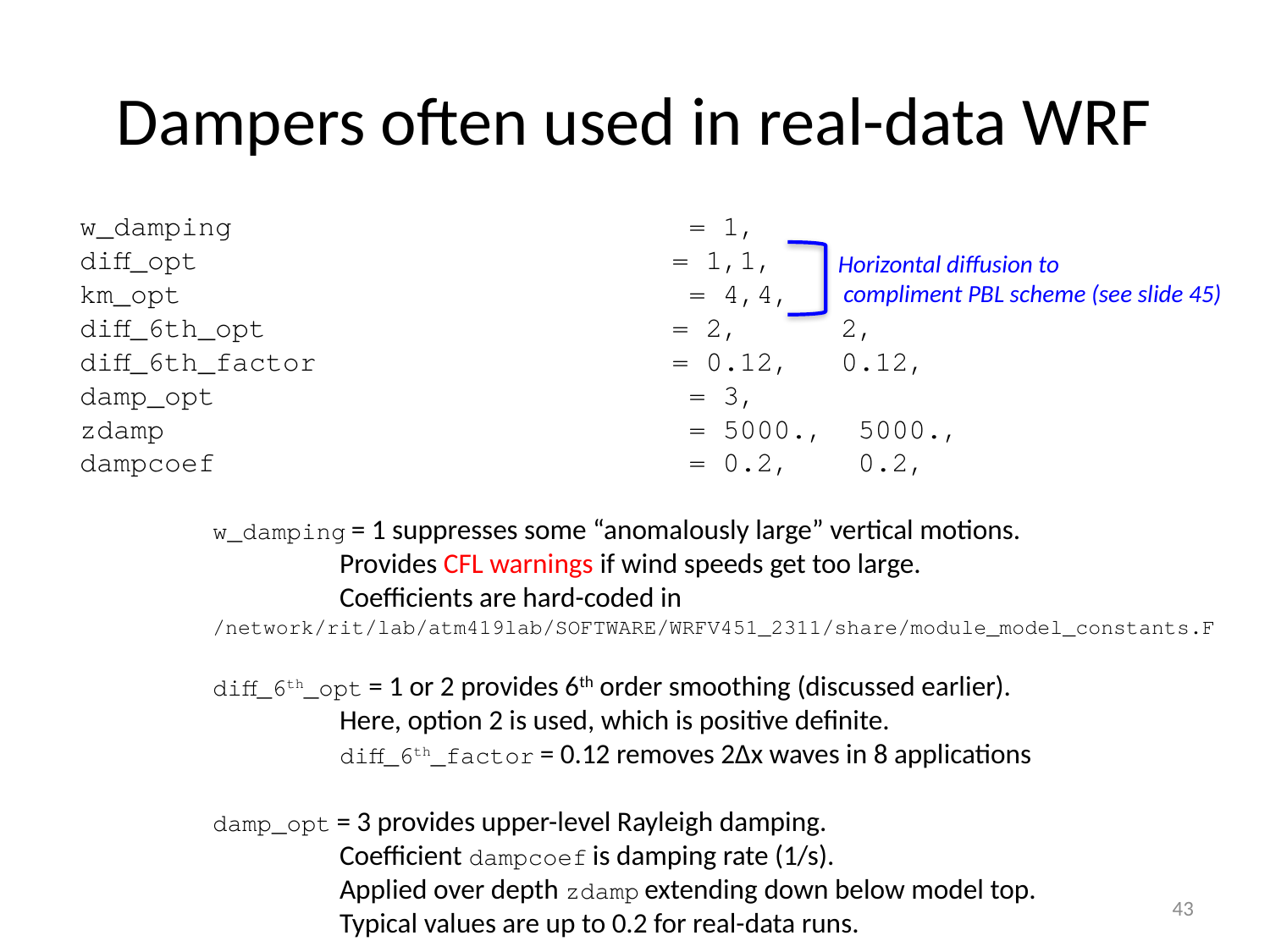

# Dampers often used in real-data WRF
 w_damping                           = 1,
 diff_opt                            = 1,1,
 km_opt                              = 4,4,
 diff_6th_opt                        = 2,      2,
 diff_6th_factor                     = 0.12,   0.12,
 damp_opt                            = 3,
 zdamp                               = 5000.,  5000.,
 dampcoef                            = 0.2,    0.2,

Horizontal diffusion to
 compliment PBL scheme (see slide 45)
w_damping = 1 suppresses some “anomalously large” vertical motions.
	Provides CFL warnings if wind speeds get too large.
	Coefficients are hard-coded in
/network/rit/lab/atm419lab/SOFTWARE/WRFV451_2311/share/module_model_constants.F

diff_6th_opt = 1 or 2 provides 6th order smoothing (discussed earlier).
	Here, option 2 is used, which is positive definite.
	diff_6th_factor = 0.12 removes 2∆x waves in 8 applications

damp_opt = 3 provides upper-level Rayleigh damping.
	Coefficient dampcoef is damping rate (1/s).
	Applied over depth zdamp extending down below model top.
 	Typical values are up to 0.2 for real-data runs.

43